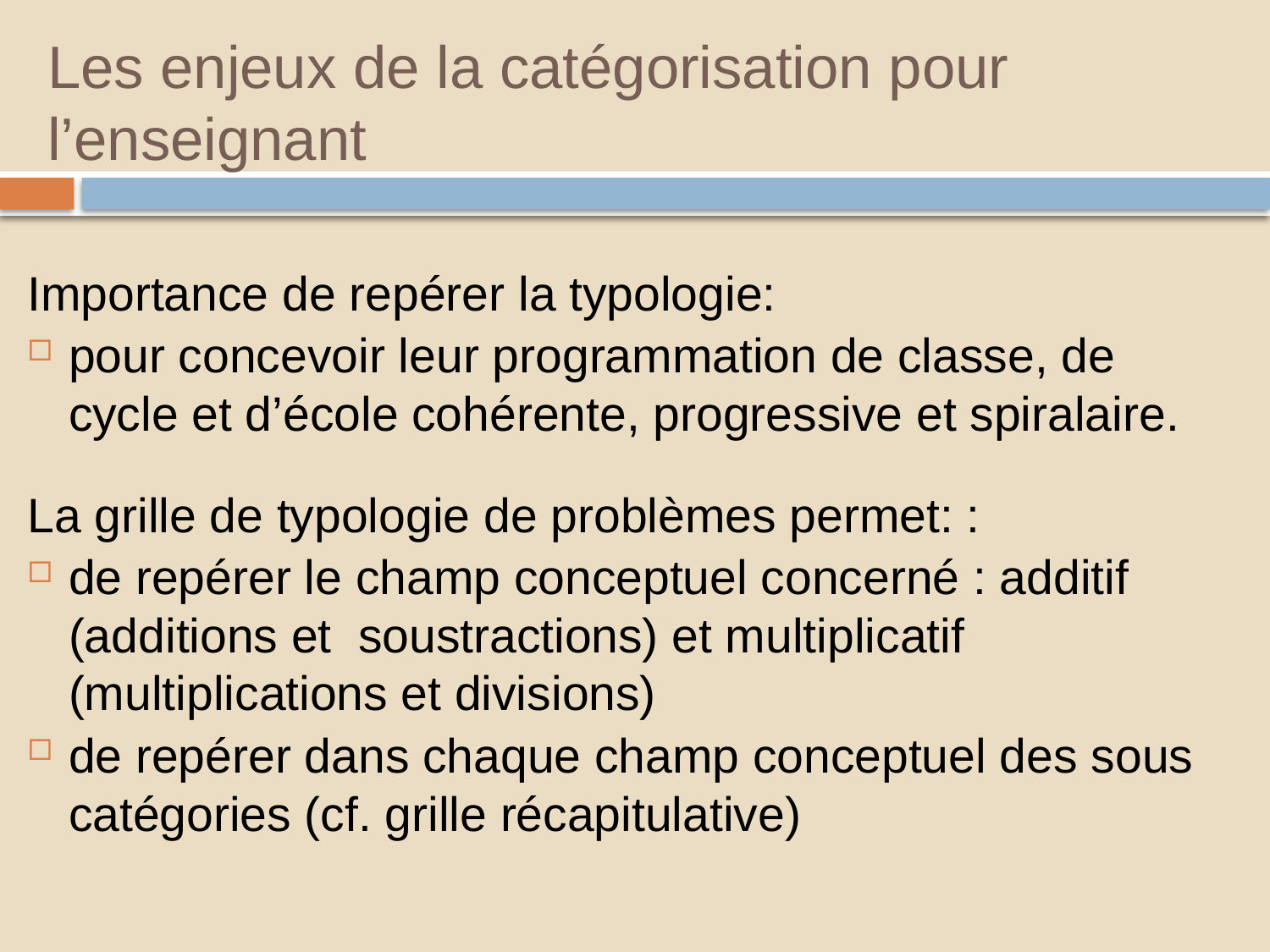

# Les enjeux de la catégorisation pour l’enseignant
Importance de repérer la typologie:
pour concevoir leur programmation de classe, de cycle et d’école cohérente, progressive et spiralaire.

La grille de typologie de problèmes permet: :
de repérer le champ conceptuel concerné : additif (additions et  soustractions) et multiplicatif (multiplications et divisions)
de repérer dans chaque champ conceptuel des sous catégories (cf. grille récapitulative)